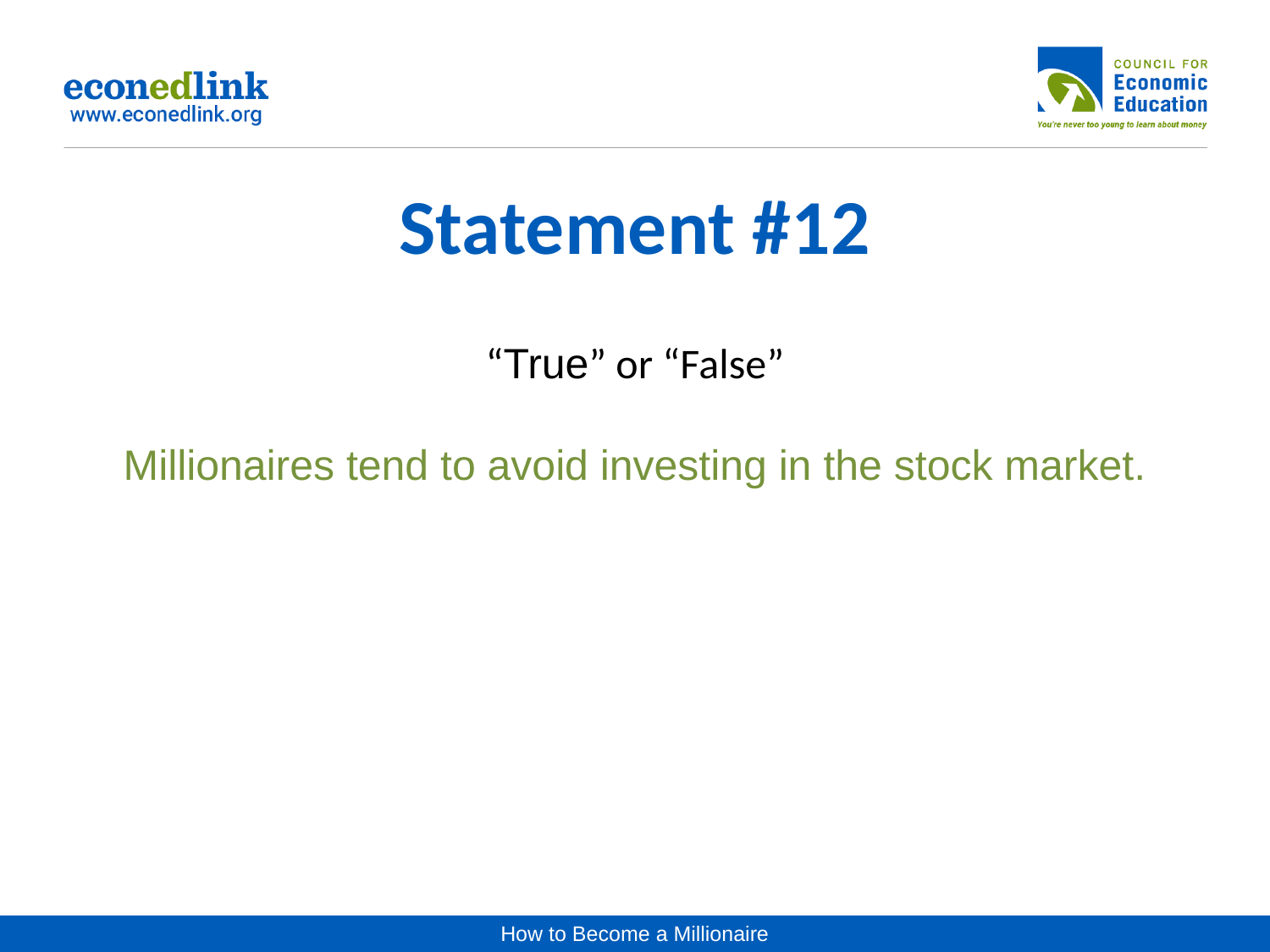

# Statement #12
“True” or “False”

Millionaires tend to avoid investing in the stock market.